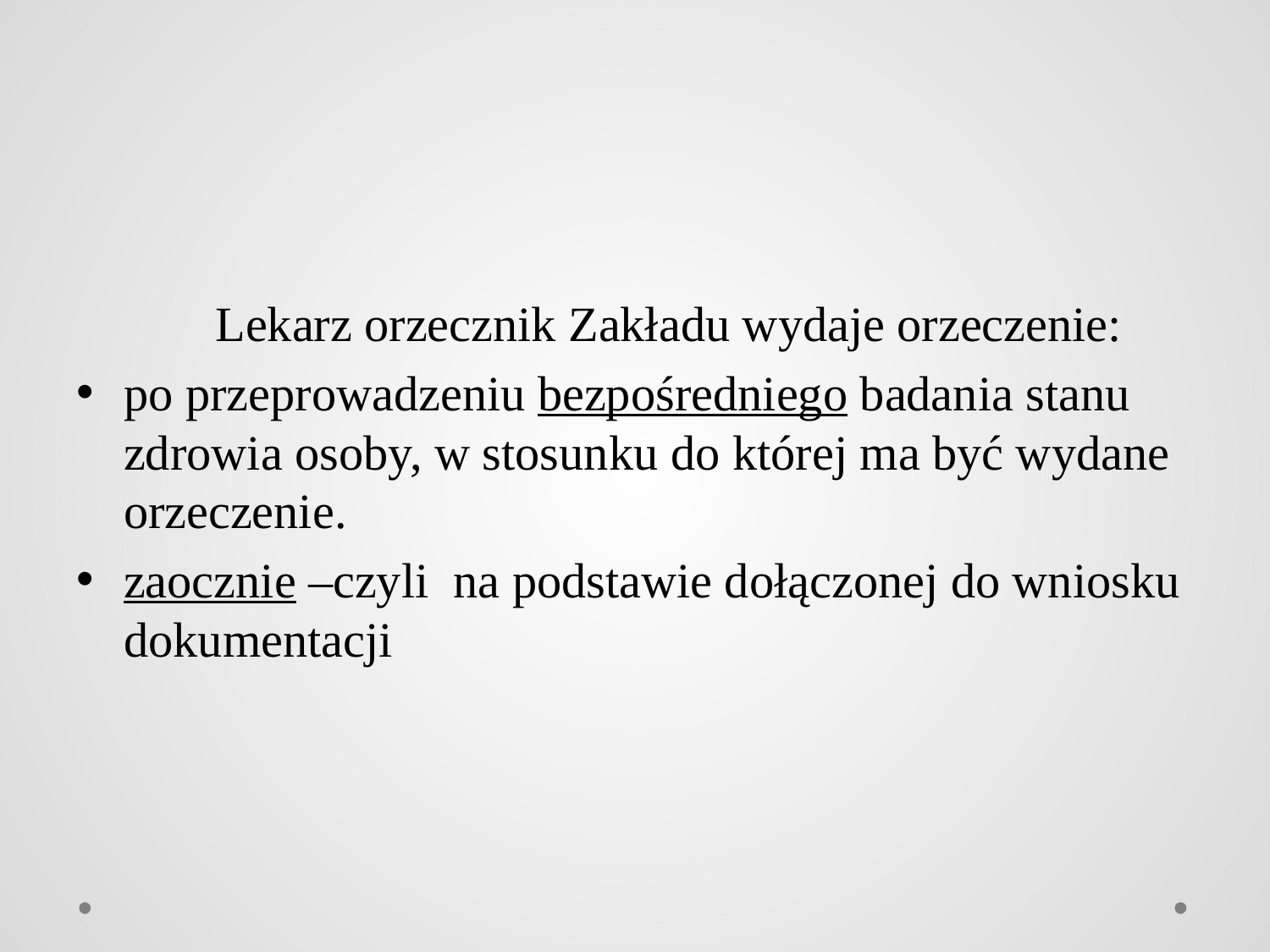

Lekarz orzecznik Zakładu wydaje orzeczenie:
po przeprowadzeniu bezpośredniego badania stanu zdrowia osoby, w stosunku do której ma być wydane orzeczenie.
zaocznie –czyli  na podstawie dołączonej do wniosku dokumentacji